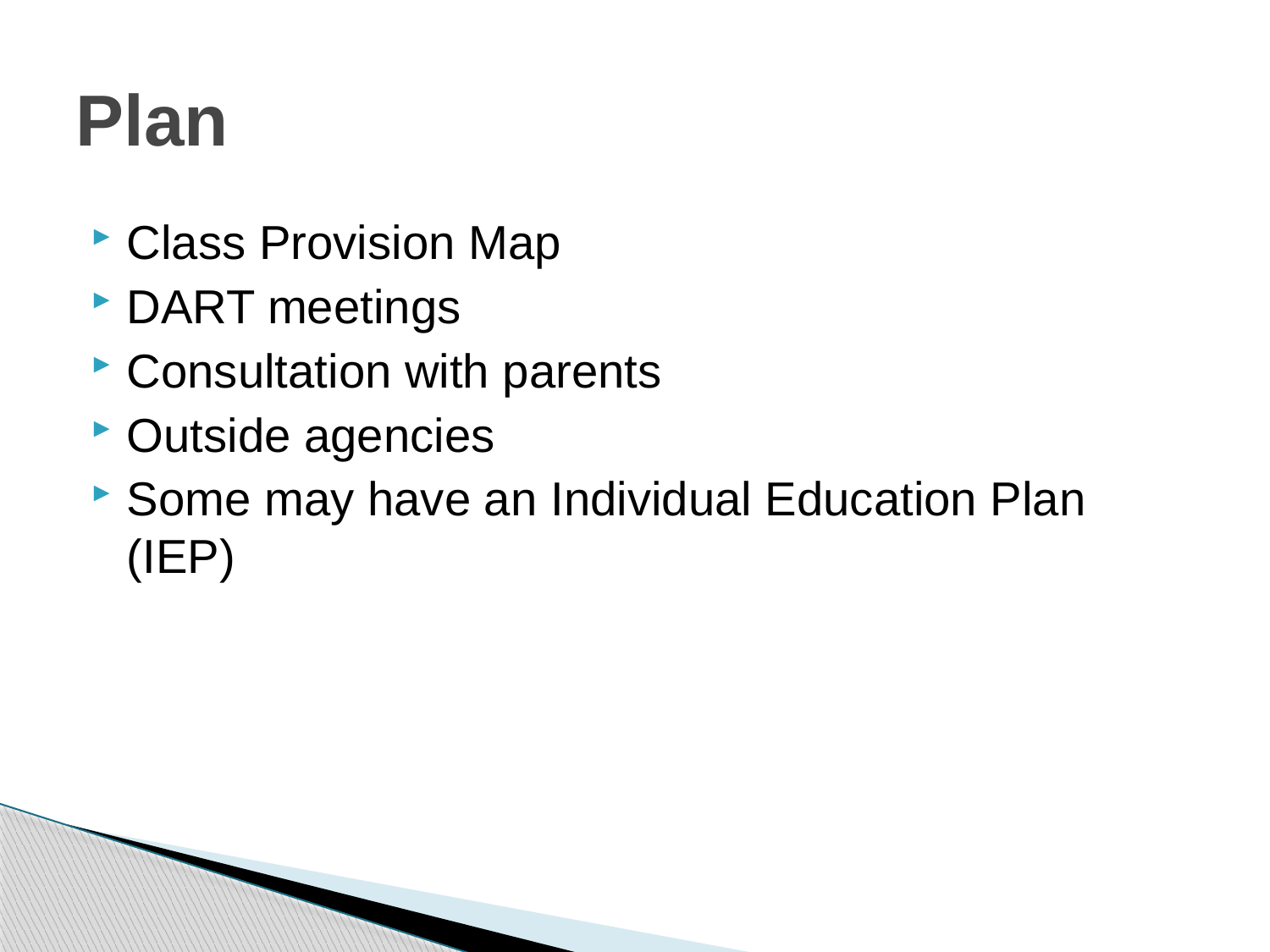

# Plan
Class Provision Map
DART meetings
Consultation with parents
Outside agencies
Some may have an Individual Education Plan (IEP)